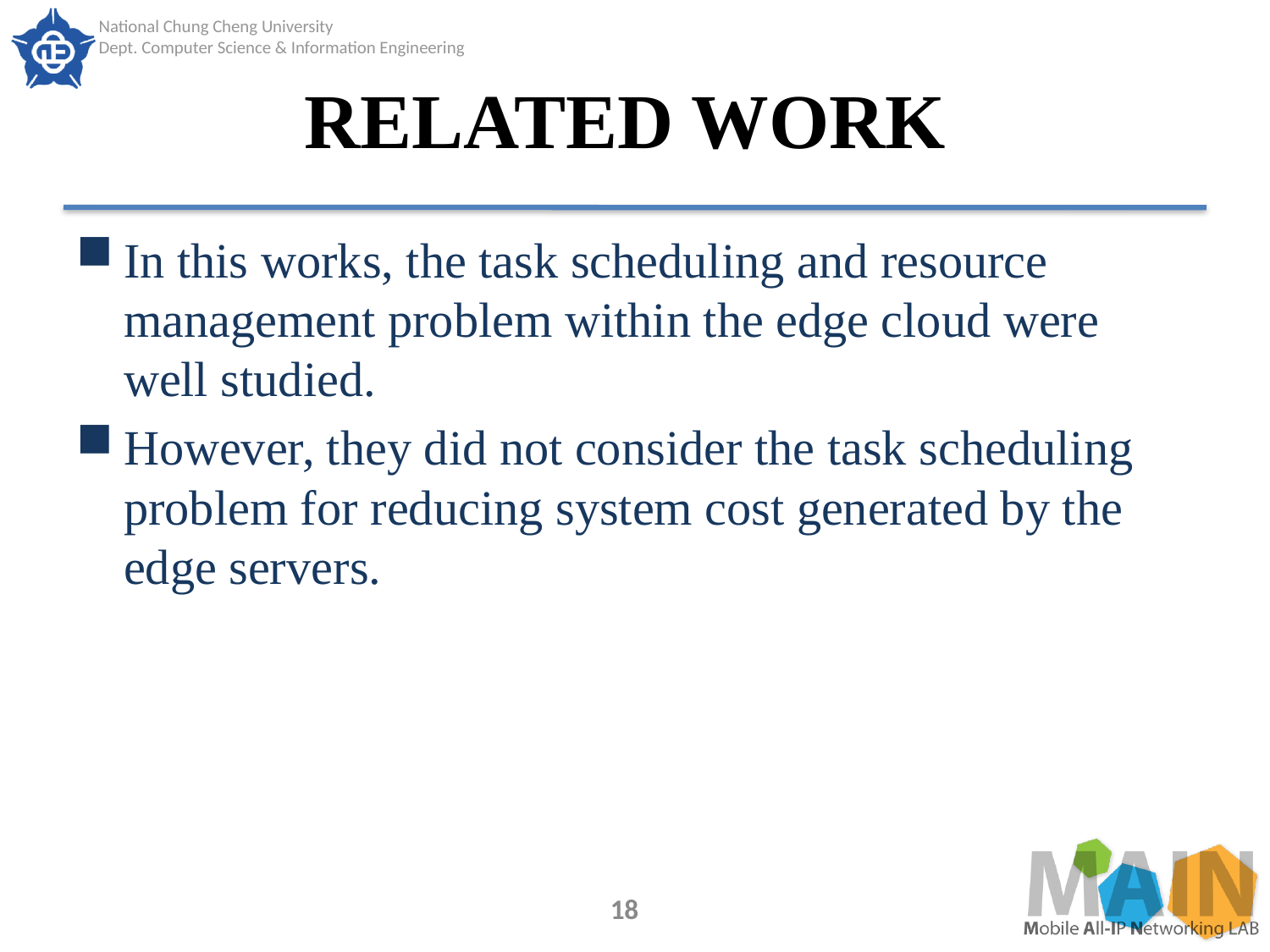

# RELATED WORK
In this works, the task scheduling and resource management problem within the edge cloud were well studied.
However, they did not consider the task scheduling problem for reducing system cost generated by the edge servers.

18